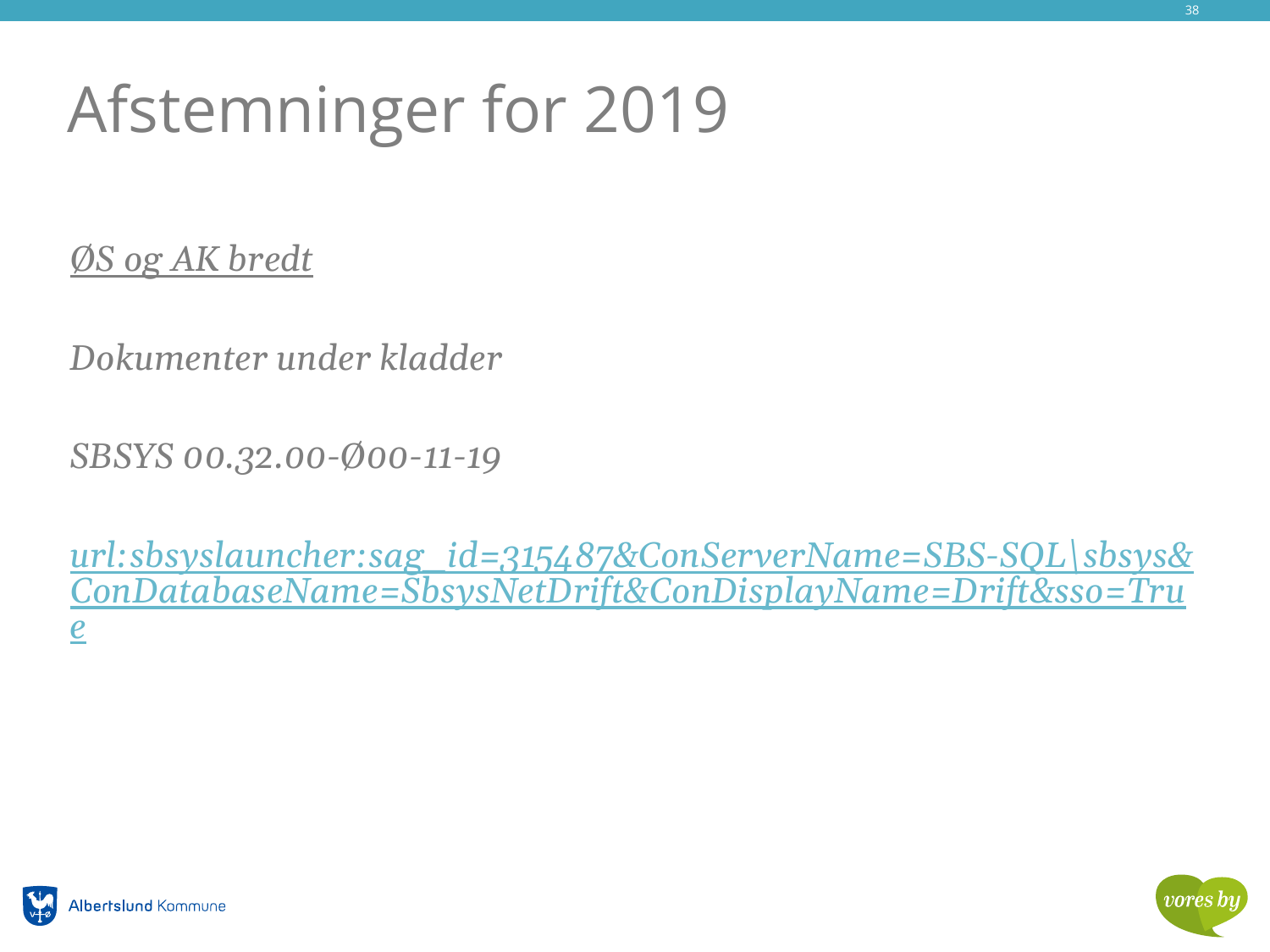

38
# Afstemninger for 2019
ØS og AK bredt

Dokumenter under kladder

SBSYS 00.32.00-Ø00-11-19

url:sbsyslauncher:sag_id=315487&ConServerName=SBS-SQL\sbsys&ConDatabaseName=SbsysNetDrift&ConDisplayName=Drift&sso=True